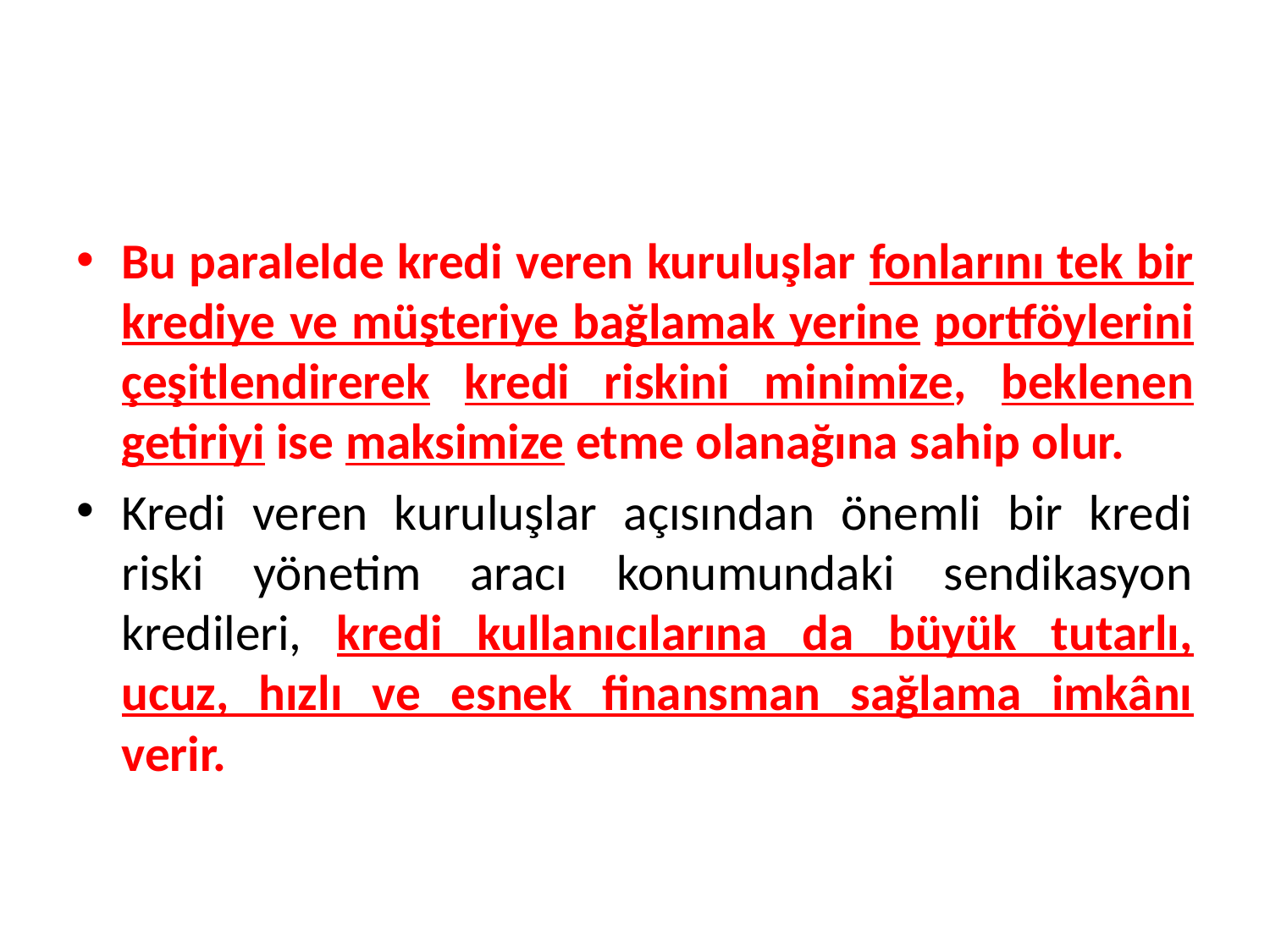

Bu paralelde kredi veren kuruluşlar fonlarını tek bir krediye ve müşteriye bağlamak yerine portföylerini çeşitlendirerek kredi riskini minimize, beklenen getiriyi ise maksimize etme olanağına sahip olur.
Kredi veren kuruluşlar açısından önemli bir kredi riski yönetim aracı konumundaki sendikasyon kredileri, kredi kullanıcılarına da büyük tutarlı, ucuz, hızlı ve esnek finansman sağlama imkânı verir.